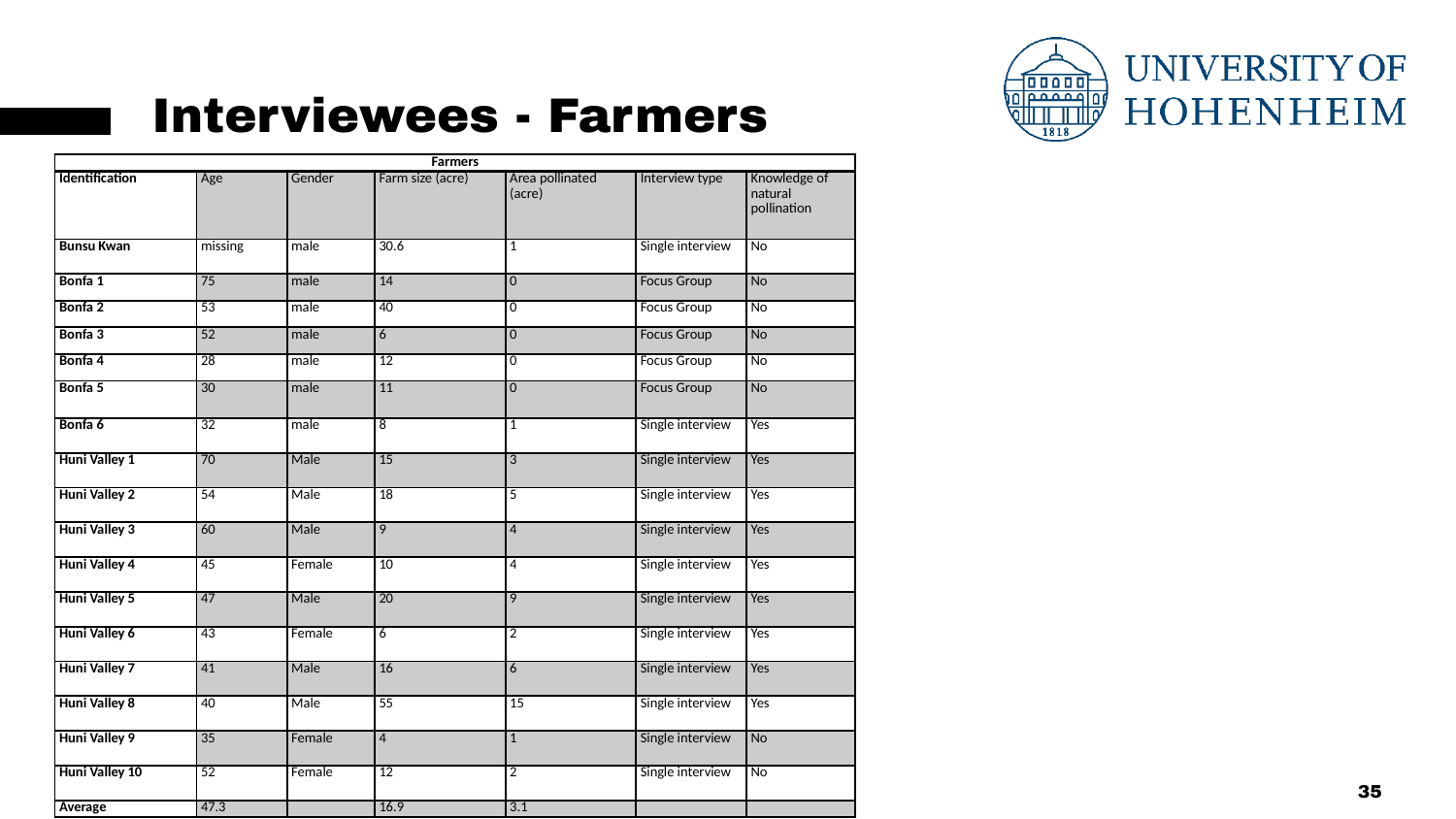

Interviewees - Farmers

| Farmers |  |  |  |  |  |  |
| --- | --- | --- | --- | --- | --- | --- |
| Identification | Age | Gender | Farm size (acre) | Area pollinated (acre) | Interview type | Knowledge of natural pollination |
| Bunsu Kwan | missing | male | 30.6 | 1 | Single interview | No |
| Bonfa 1 | 75 | male | 14 | 0 | Focus Group | No |
| Bonfa 2 | 53 | male | 40 | 0 | Focus Group | No |
| Bonfa 3 | 52 | male | 6 | 0 | Focus Group | No |
| Bonfa 4 | 28 | male | 12 | 0 | Focus Group | No |
| Bonfa 5 | 30 | male | 11 | 0 | Focus Group | No |
| Bonfa 6 | 32 | male | 8 | 1 | Single interview | Yes |
| Huni Valley 1 | 70 | Male | 15 | 3 | Single interview | Yes |
| Huni Valley 2 | 54 | Male | 18 | 5 | Single interview | Yes |
| Huni Valley 3 | 60 | Male | 9 | 4 | Single interview | Yes |
| Huni Valley 4 | 45 | Female | 10 | 4 | Single interview | Yes |
| Huni Valley 5 | 47 | Male | 20 | 9 | Single interview | Yes |
| Huni Valley 6 | 43 | Female | 6 | 2 | Single interview | Yes |
| Huni Valley 7 | 41 | Male | 16 | 6 | Single interview | Yes |
| Huni Valley 8 | 40 | Male | 55 | 15 | Single interview | Yes |
| Huni Valley 9 | 35 | Female | 4 | 1 | Single interview | No |
| Huni Valley 10 | 52 | Female | 12 | 2 | Single interview | No |
| Average | 47.3 |  | 16.9 | 3.1 |  |  |